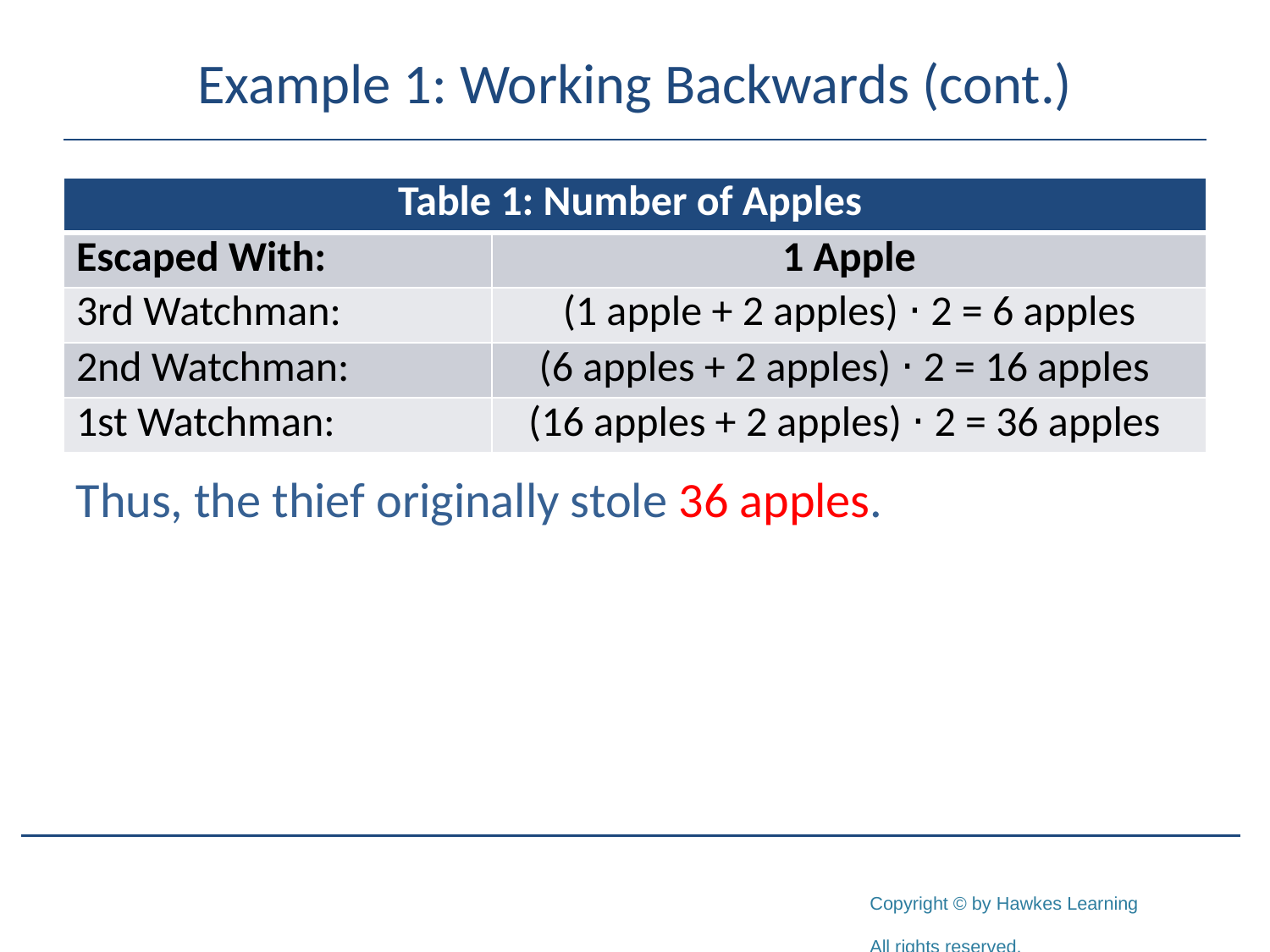

# Example 1: Working Backwards (cont.)
| Table 1: Number of Apples |  |
| --- | --- |
| Escaped With: | 1 Apple |
| 3rd Watchman: | (1 apple + 2 apples) ⋅ 2 = 6 apples |
| 2nd Watchman: | (6 apples + 2 apples) ⋅ 2 = 16 apples |
| 1st Watchman: | (16 apples + 2 apples) ⋅ 2 = 36 apples |

Thus, the thief originally stole 36 apples.